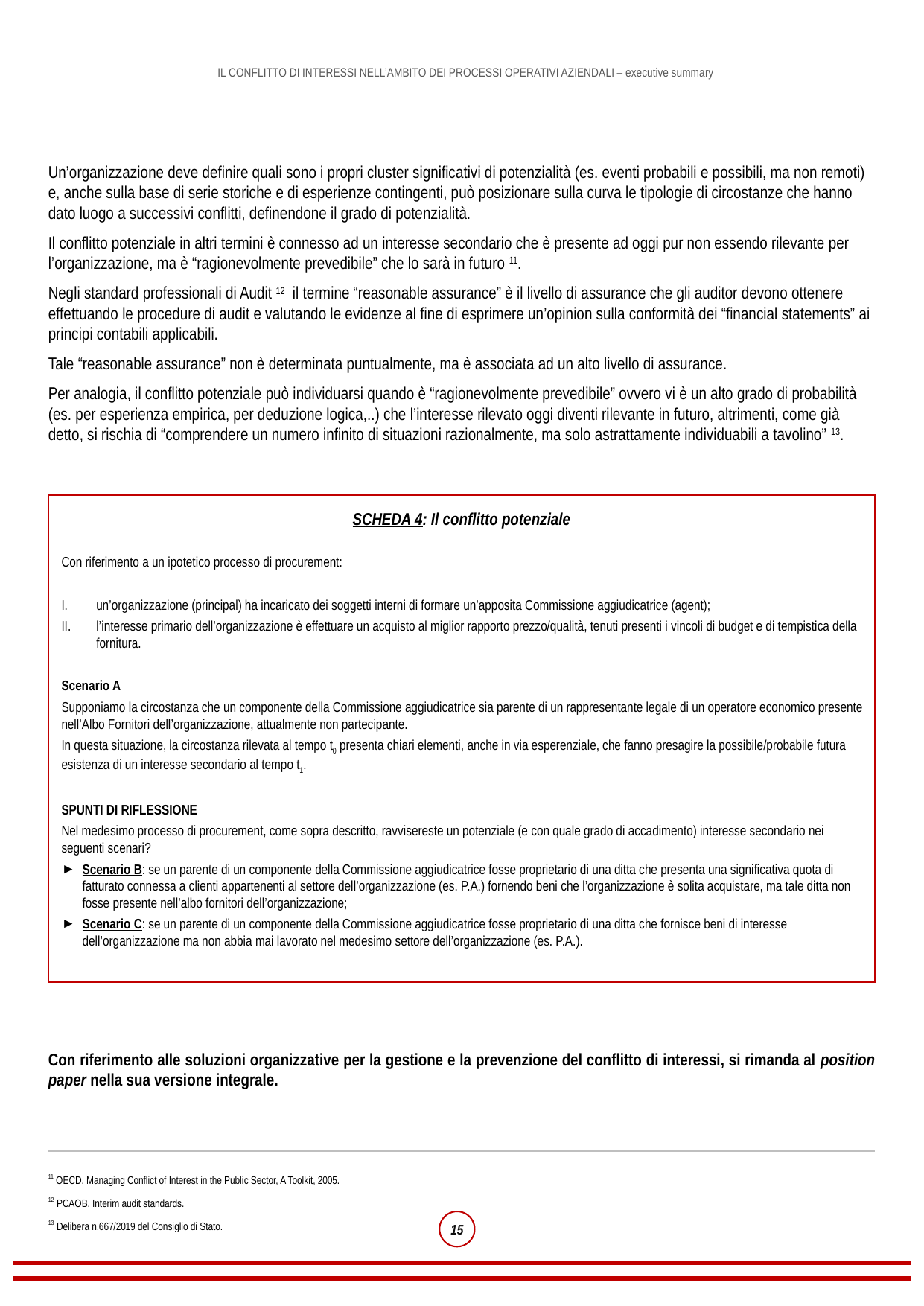

Un’organizzazione deve definire quali sono i propri cluster significativi di potenzialità (es. eventi probabili e possibili, ma non remoti) e, anche sulla base di serie storiche e di esperienze contingenti, può posizionare sulla curva le tipologie di circostanze che hanno dato luogo a successivi conflitti, definendone il grado di potenzialità.
Il conflitto potenziale in altri termini è connesso ad un interesse secondario che è presente ad oggi pur non essendo rilevante per l’organizzazione, ma è “ragionevolmente prevedibile” che lo sarà in futuro 11.
Negli standard professionali di Audit 12  il termine “reasonable assurance” è il livello di assurance che gli auditor devono ottenere effettuando le procedure di audit e valutando le evidenze al fine di esprimere un’opinion sulla conformità dei “financial statements” ai principi contabili applicabili.
Tale “reasonable assurance” non è determinata puntualmente, ma è associata ad un alto livello di assurance.
Per analogia, il conflitto potenziale può individuarsi quando è “ragionevolmente prevedibile” ovvero vi è un alto grado di probabilità (es. per esperienza empirica, per deduzione logica,..) che l’interesse rilevato oggi diventi rilevante in futuro, altrimenti, come già detto, si rischia di “comprendere un numero infinito di situazioni razionalmente, ma solo astrattamente individuabili a tavolino” 13.

Con riferimento alle soluzioni organizzative per la gestione e la prevenzione del conflitto di interessi, si rimanda al position paper nella sua versione integrale.
SCHEDA 4: Il conflitto potenziale

Con riferimento a un ipotetico processo di procurement:

un’organizzazione (principal) ha incaricato dei soggetti interni di formare un’apposita Commissione aggiudicatrice (agent);
l’interesse primario dell’organizzazione è effettuare un acquisto al miglior rapporto prezzo/qualità, tenuti presenti i vincoli di budget e di tempistica della fornitura.

Scenario A
Supponiamo la circostanza che un componente della Commissione aggiudicatrice sia parente di un rappresentante legale di un operatore economico presente nell’Albo Fornitori dell’organizzazione, attualmente non partecipante.
In questa situazione, la circostanza rilevata al tempo t0 presenta chiari elementi, anche in via esperenziale, che fanno presagire la possibile/probabile futura esistenza di un interesse secondario al tempo t1.

SPUNTI DI RIFLESSIONE
Nel medesimo processo di procurement, come sopra descritto, ravvisereste un potenziale (e con quale grado di accadimento) interesse secondario nei seguenti scenari?
Scenario B: se un parente di un componente della Commissione aggiudicatrice fosse proprietario di una ditta che presenta una significativa quota di fatturato connessa a clienti appartenenti al settore dell’organizzazione (es. P.A.) fornendo beni che l’organizzazione è solita acquistare, ma tale ditta non fosse presente nell’albo fornitori dell’organizzazione;
Scenario C: se un parente di un componente della Commissione aggiudicatrice fosse proprietario di una ditta che fornisce beni di interesse dell’organizzazione ma non abbia mai lavorato nel medesimo settore dell’organizzazione (es. P.A.).
11 OECD, Managing Conflict of Interest in the Public Sector, A Toolkit, 2005.
12 PCAOB, Interim audit standards.
13 Delibera n.667/2019 del Consiglio di Stato.